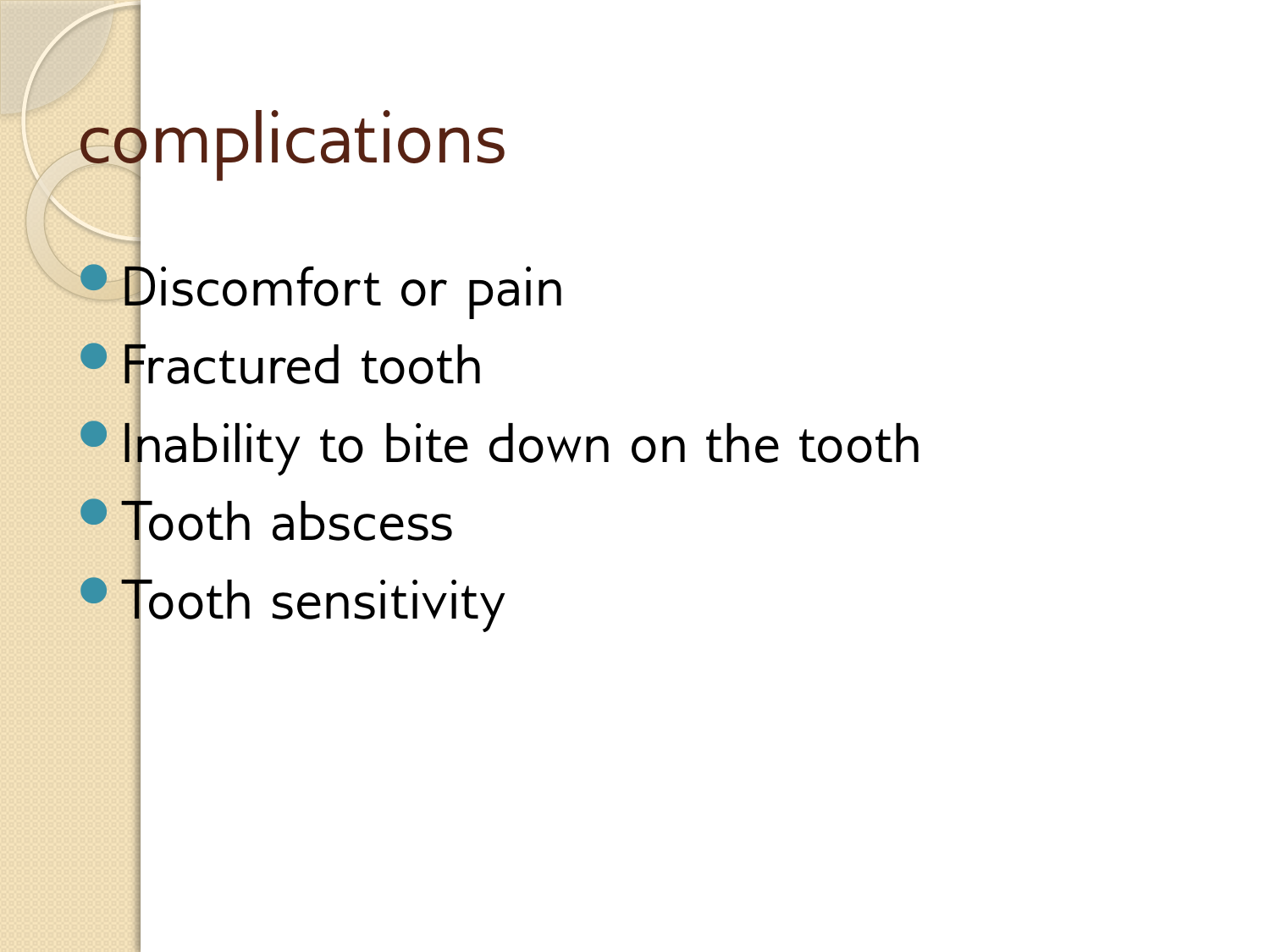

# complications
Discomfort or pain
Fractured tooth
Inability to bite down on the tooth
Tooth abscess
Tooth sensitivity